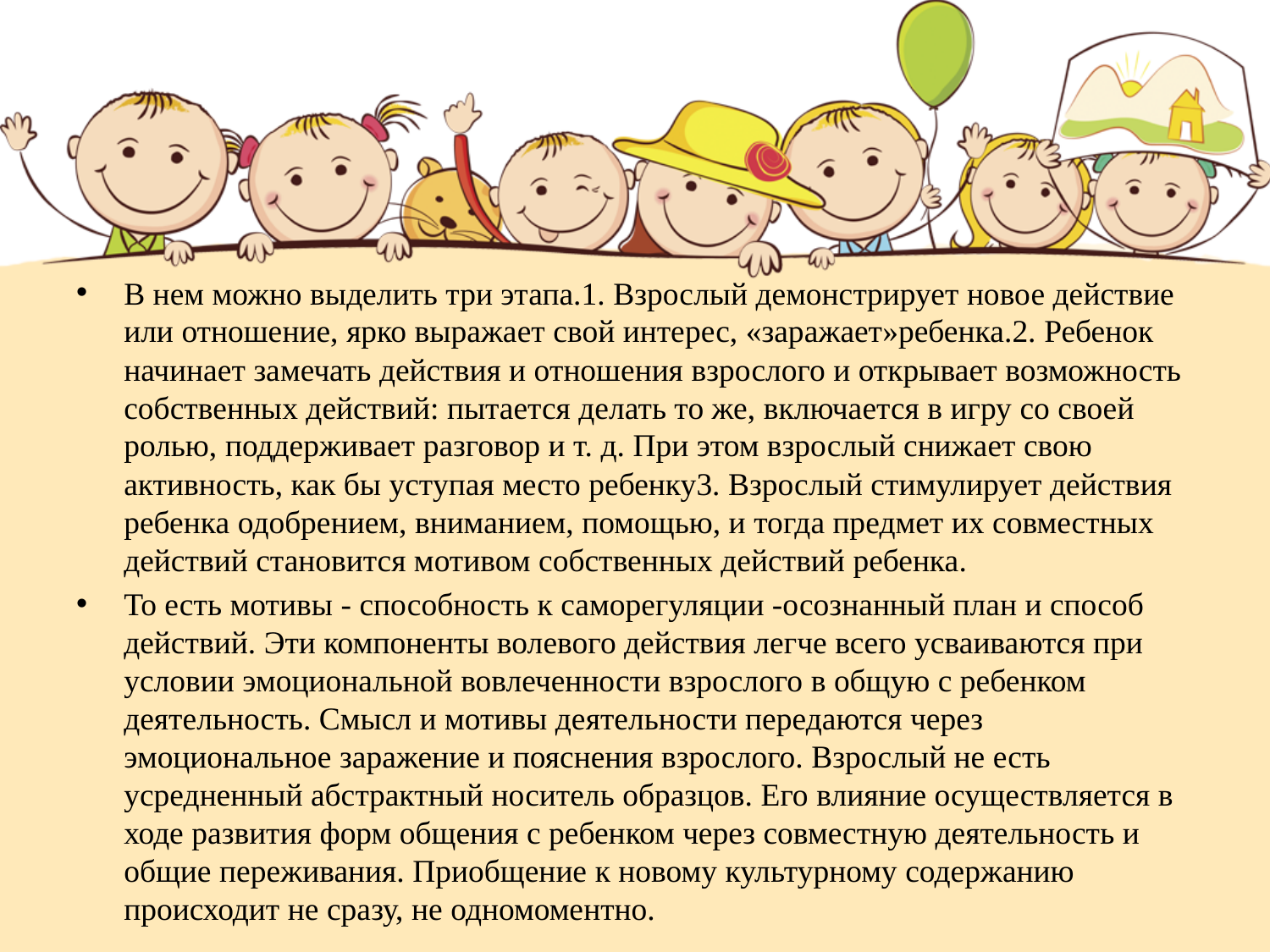

#

В нем можно выделить три этапа.1. Взрослый демонстрирует новое действие или отношение, ярко выражает свой интерес, «заражает»ребенка.2. Ребенок начинает замечать действия и отношения взрослого и открывает возможность собственных действий: пытается делать то же, включается в игру со своей ролью, поддерживает разговор и т. д. При этом взрослый снижает свою активность, как бы уступая место ребенку3. Взрослый стимулирует действия ребенка одобрением, вниманием, помощью, и тогда предмет их совместных действий становится мотивом собственных действий ребенка.
То есть мотивы - способность к саморегуляции -осознанный план и способ действий. Эти компоненты волевого действия легче всего усваиваются при условии эмоциональной вовлеченности взрослого в общую с ребенком деятельность. Смысл и мотивы деятельности передаются через эмоциональное заражение и пояснения взрослого. Взрослый не есть усредненный абстрактный носитель образцов. Его влияние осуществляется в ходе развития форм общения с ребенком через совместную деятельность и общие переживания. Приобщение к новому культурному содержанию происходит не сразу, не одномоментно.